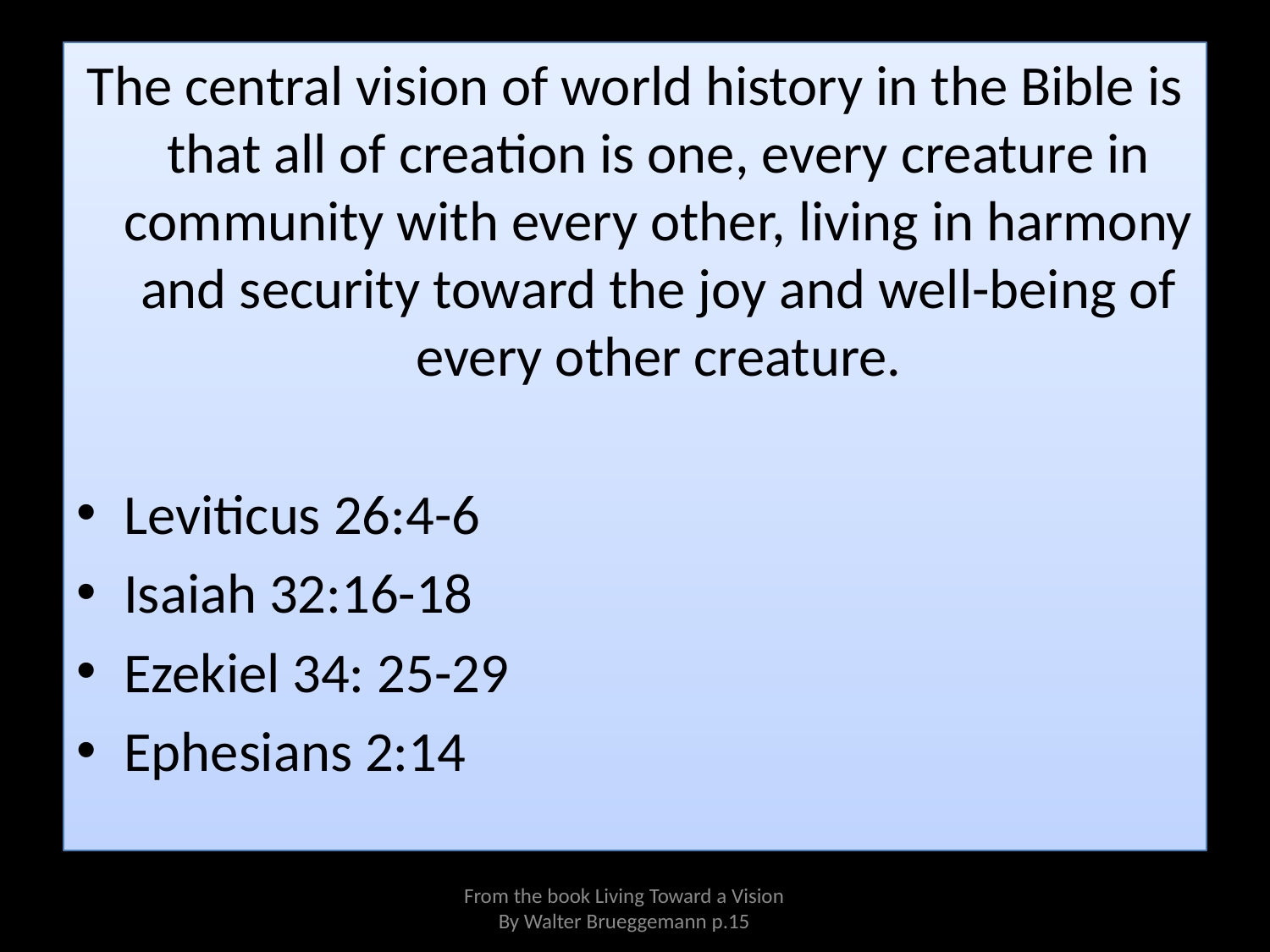

The central vision of world history in the Bible is that all of creation is one, every creature in community with every other, living in harmony and security toward the joy and well-being of every other creature.

Leviticus 26:4-6
Isaiah 32:16-18
Ezekiel 34: 25-29
Ephesians 2:14
From the book Living Toward a Vision
By Walter Brueggemann p.15